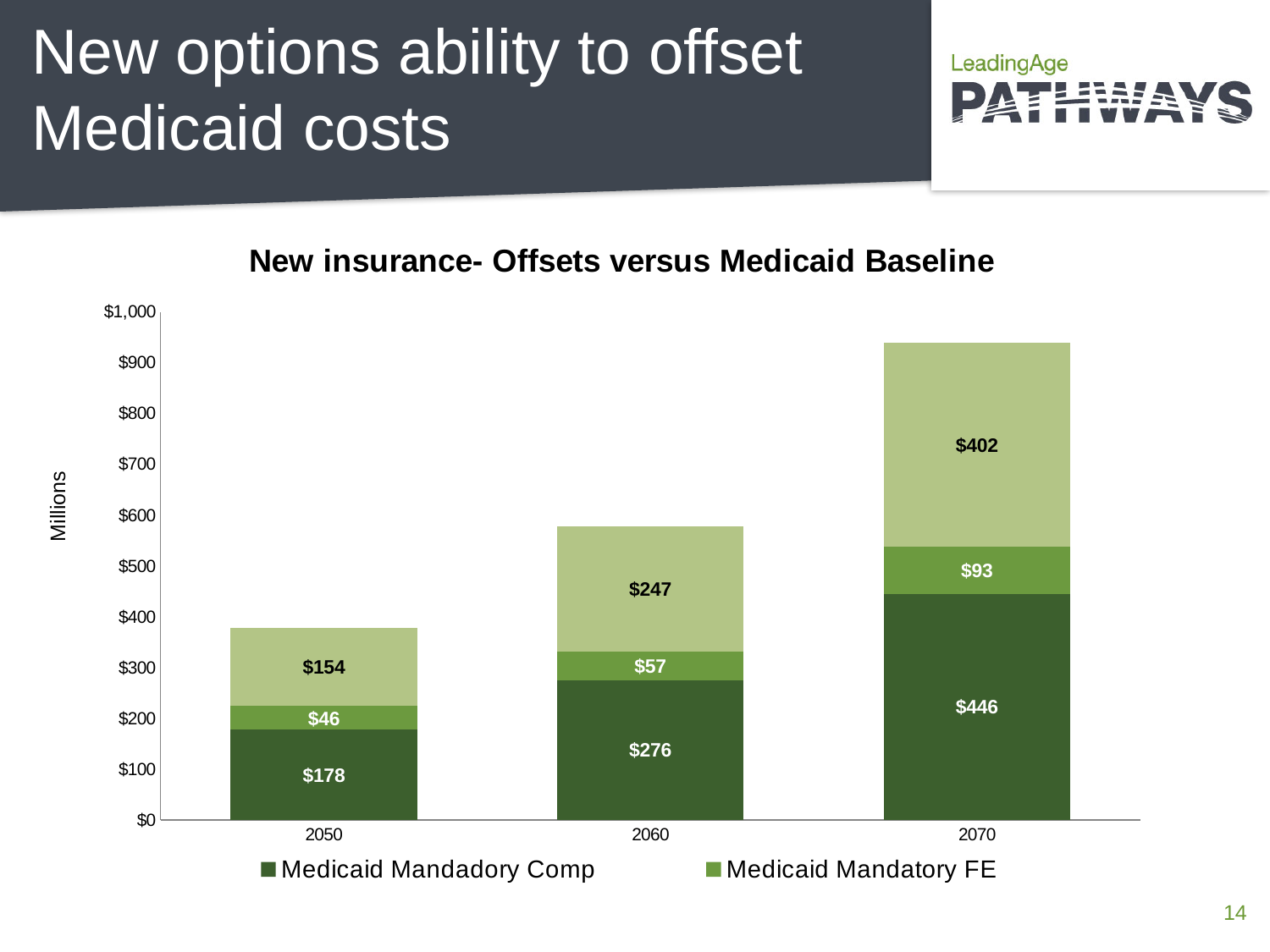

# New options ability to offset Medicaid costs

### Chart: New insurance- Offsets versus Medicaid Baseline

| Category | Medicaid Mandadory Comp  | Medicaid Mandatory FE  | Medicaid Mandatory 2 yr BE  |
|---|---|---|---|
| 2050 | 177.6 | 46.39999999999998 | 153.8 |
| 2060 | 275.6 | 56.5 | 246.5 |
| 2070 | 445.5 | 92.5 | 401.6 |
Millions
14